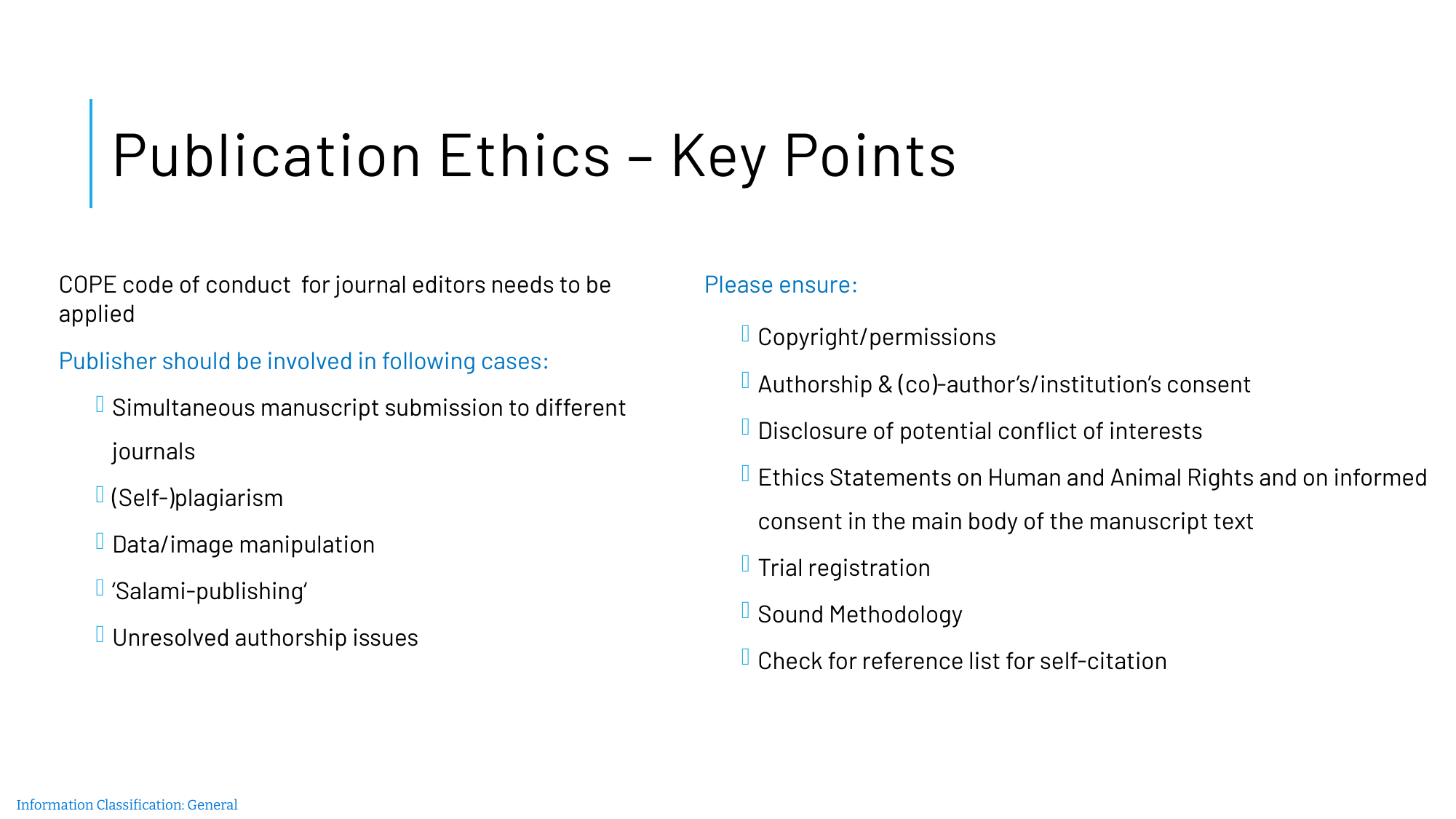

# Publication Ethics – Key Points
Please ensure:
Copyright/permissions
Authorship & (co)-author’s/institution’s consent
Disclosure of potential conflict of interests
Ethics Statements on Human and Animal Rights and on informed consent in the main body of the manuscript text
Trial registration
Sound Methodology
Check for reference list for self-citation
COPE code of conduct  for journal editors needs to be applied
Publisher should be involved in following cases:
Simultaneous manuscript submission to different journals
(Self-)plagiarism
Data/image manipulation
‘Salami-publishing‘
Unresolved authorship issues